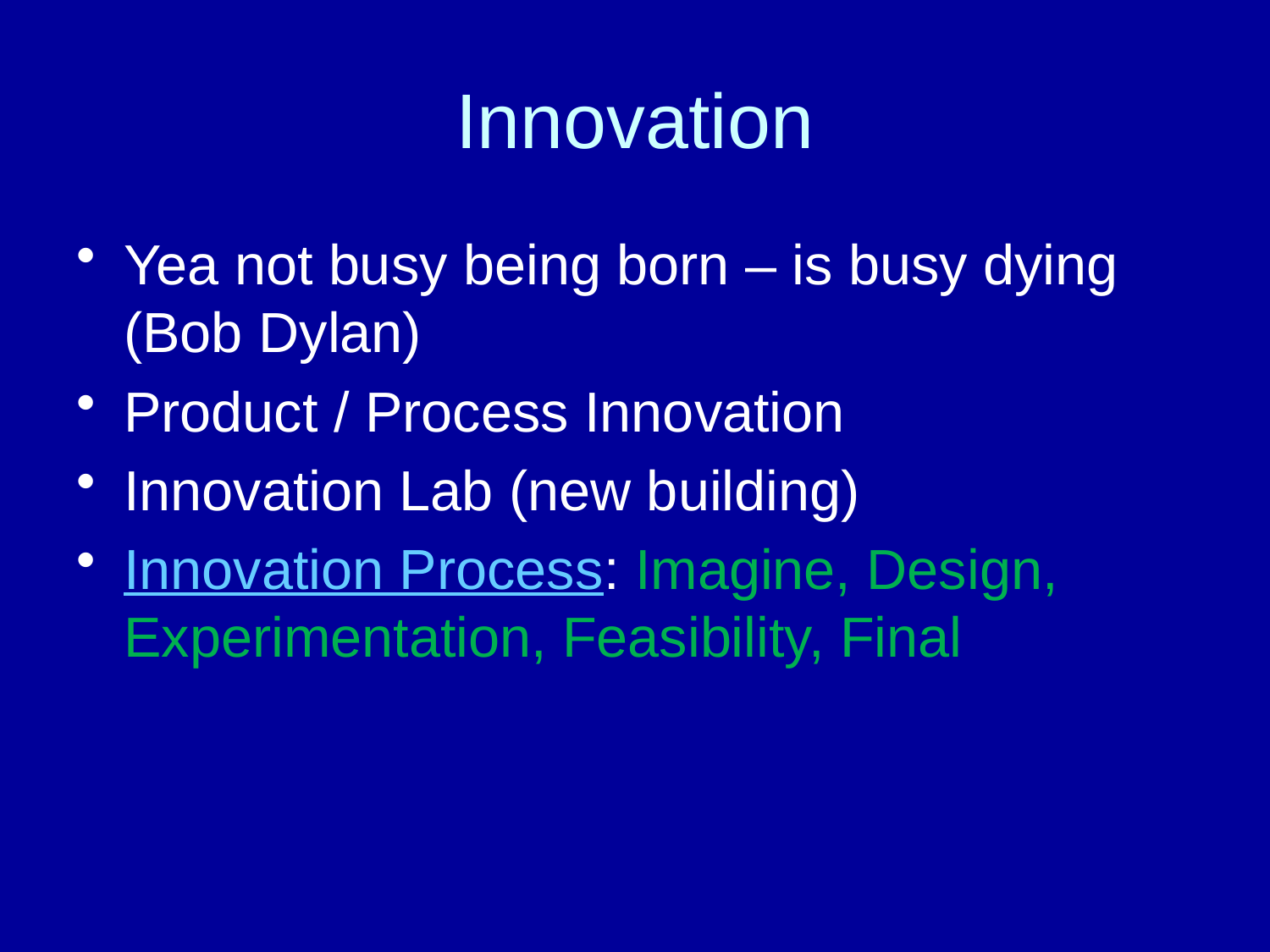

# Innovation
Yea not busy being born – is busy dying (Bob Dylan)
Product / Process Innovation
Innovation Lab (new building)
Innovation Process: Imagine, Design, Experimentation, Feasibility, Final